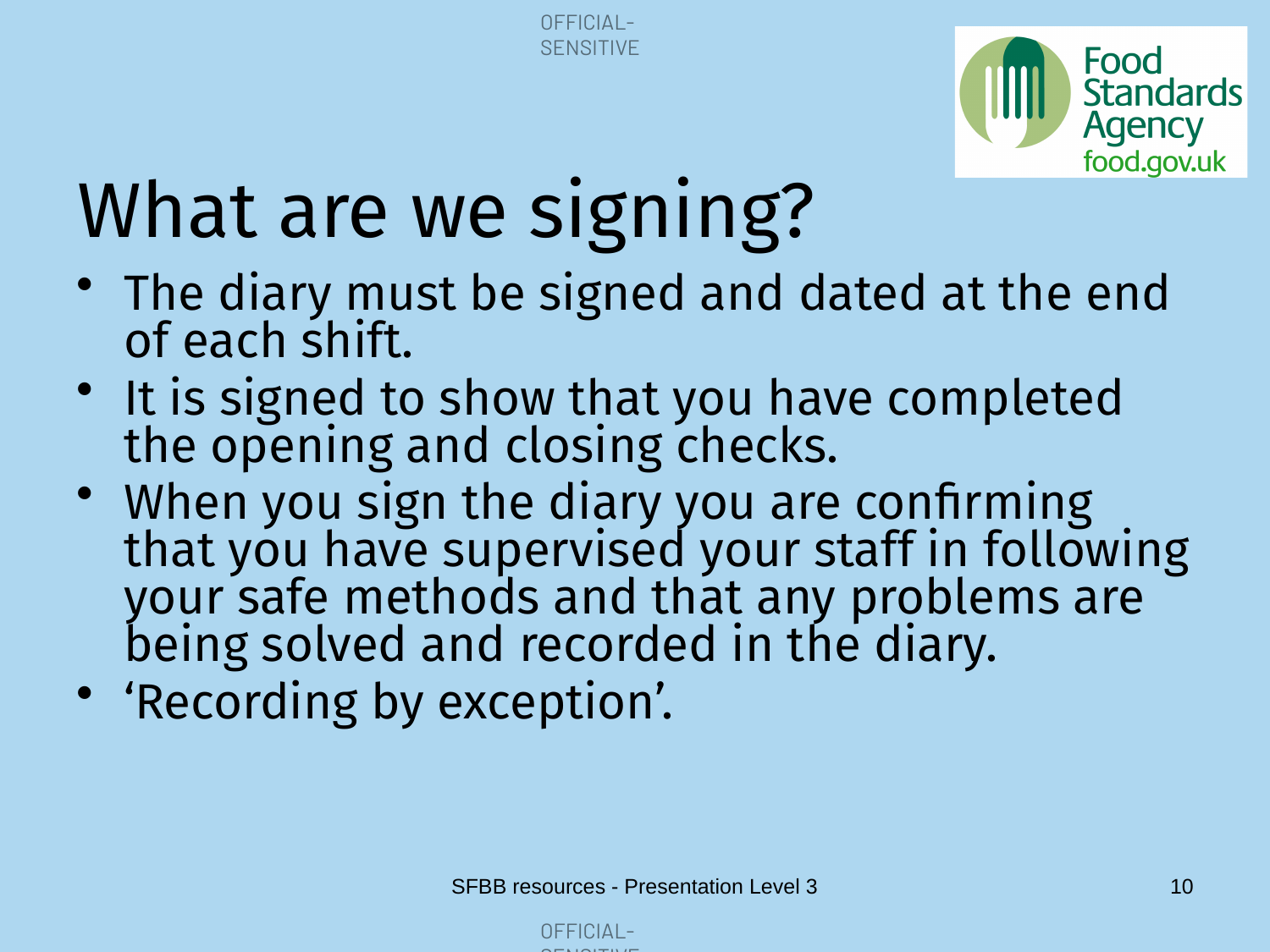

# What are we signing?
The diary must be signed and dated at the end of each shift.
It is signed to show that you have completed the opening and closing checks.
When you sign the diary you are confirming that you have supervised your staff in following your safe methods and that any problems are being solved and recorded in the diary.
‘Recording by exception’.
SFBB resources - Presentation Level 3
10